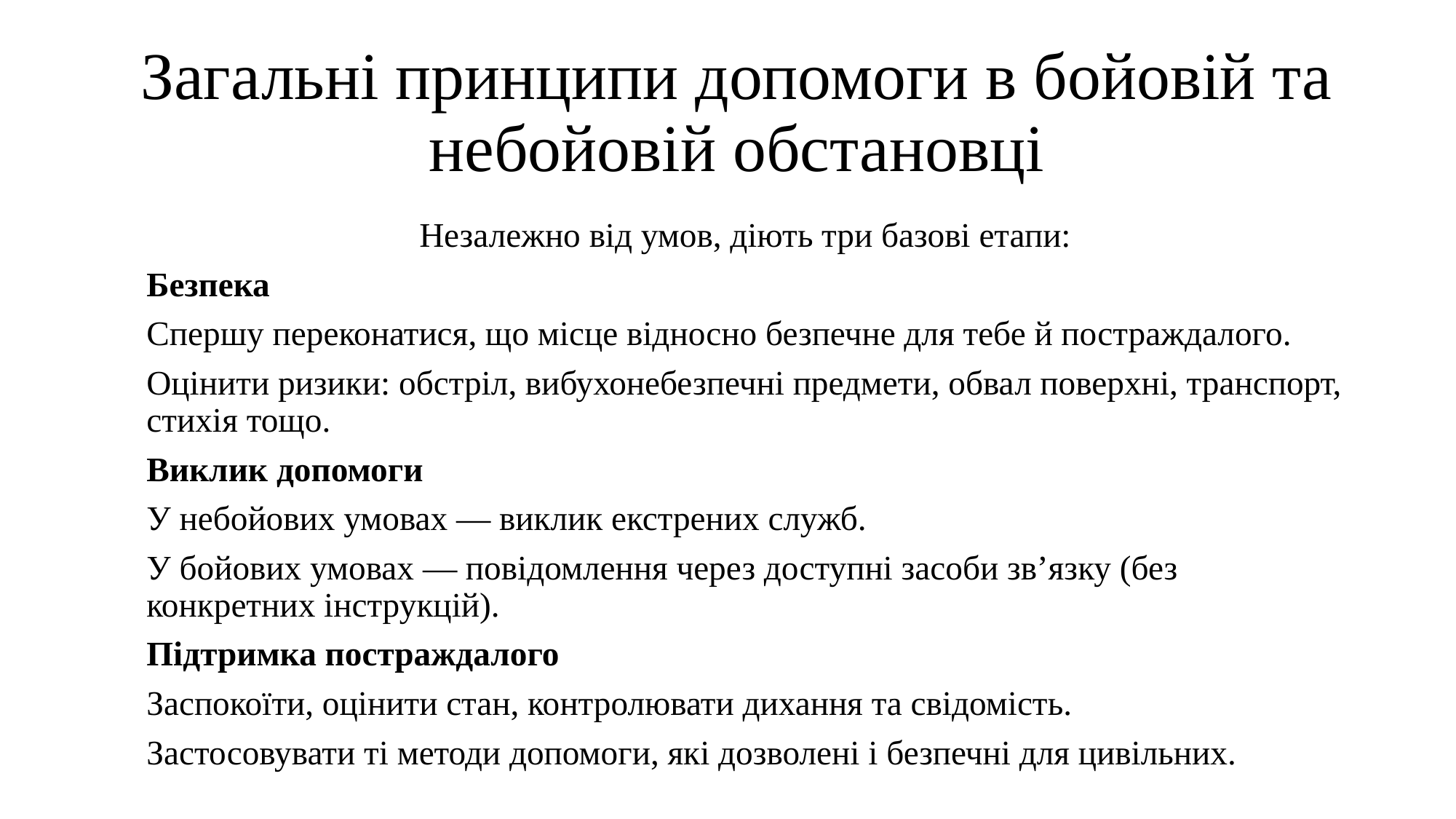

# Загальні принципи допомоги в бойовій та небойовій обстановці
Незалежно від умов, діють три базові етапи:
Безпека
Спершу переконатися, що місце відносно безпечне для тебе й постраждалого.
Оцінити ризики: обстріл, вибухонебезпечні предмети, обвал поверхні, транспорт, стихія тощо.
Виклик допомоги
У небойових умовах — виклик екстрених служб.
У бойових умовах — повідомлення через доступні засоби зв’язку (без конкретних інструкцій).
Підтримка постраждалого
Заспокоїти, оцінити стан, контролювати дихання та свідомість.
Застосовувати ті методи допомоги, які дозволені і безпечні для цивільних.